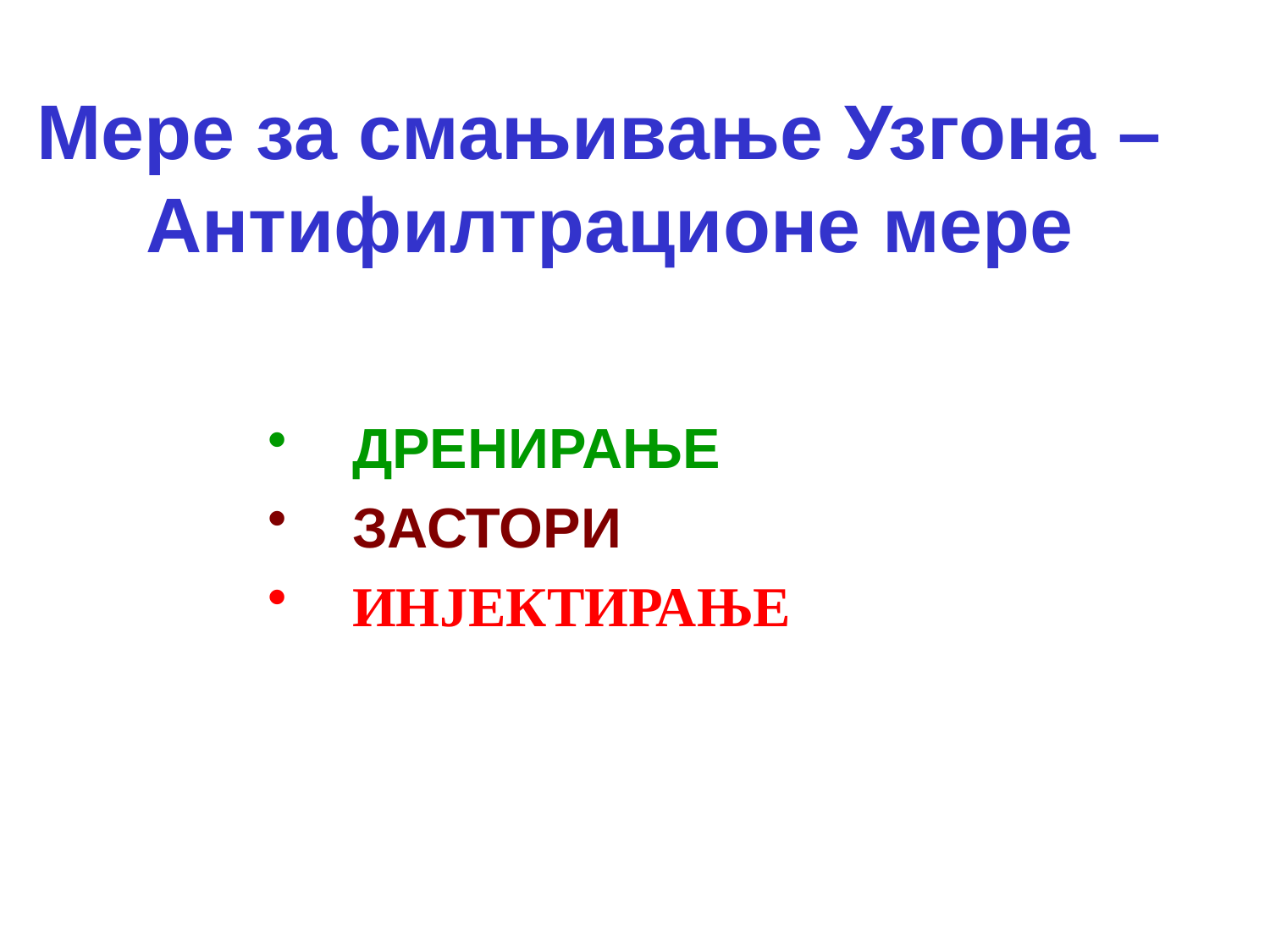

# Мере за смањивање Узгона – Антифилтрационе мере
ДРЕНИРАЊЕ
ЗАСТОРИ
ИНЈЕКТИРАЊЕ